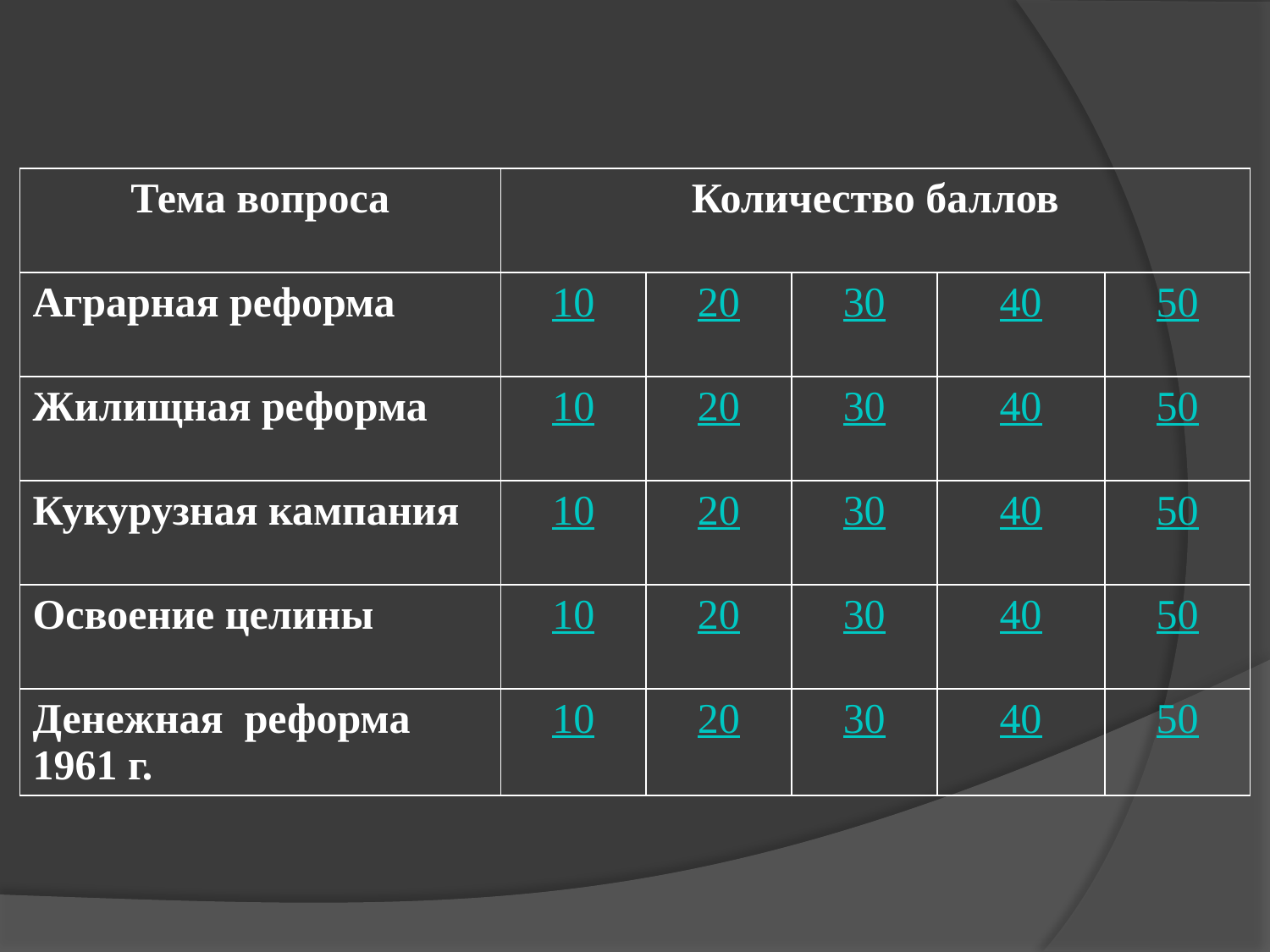

| Тема вопроса | Количество баллов |  |  |  |  |
| --- | --- | --- | --- | --- | --- |
| Аграрная реформа | 10 | 20 | 30 | 40 | 50 |
| Жилищная реформа | 10 | 20 | 30 | 40 | 50 |
| Кукурузная кампания | 10 | 20 | 30 | 40 | 50 |
| Освоение целины | 10 | 20 | 30 | 40 | 50 |
| Денежная реформа 1961 г. | 10 | 20 | 30 | 40 | 50 |